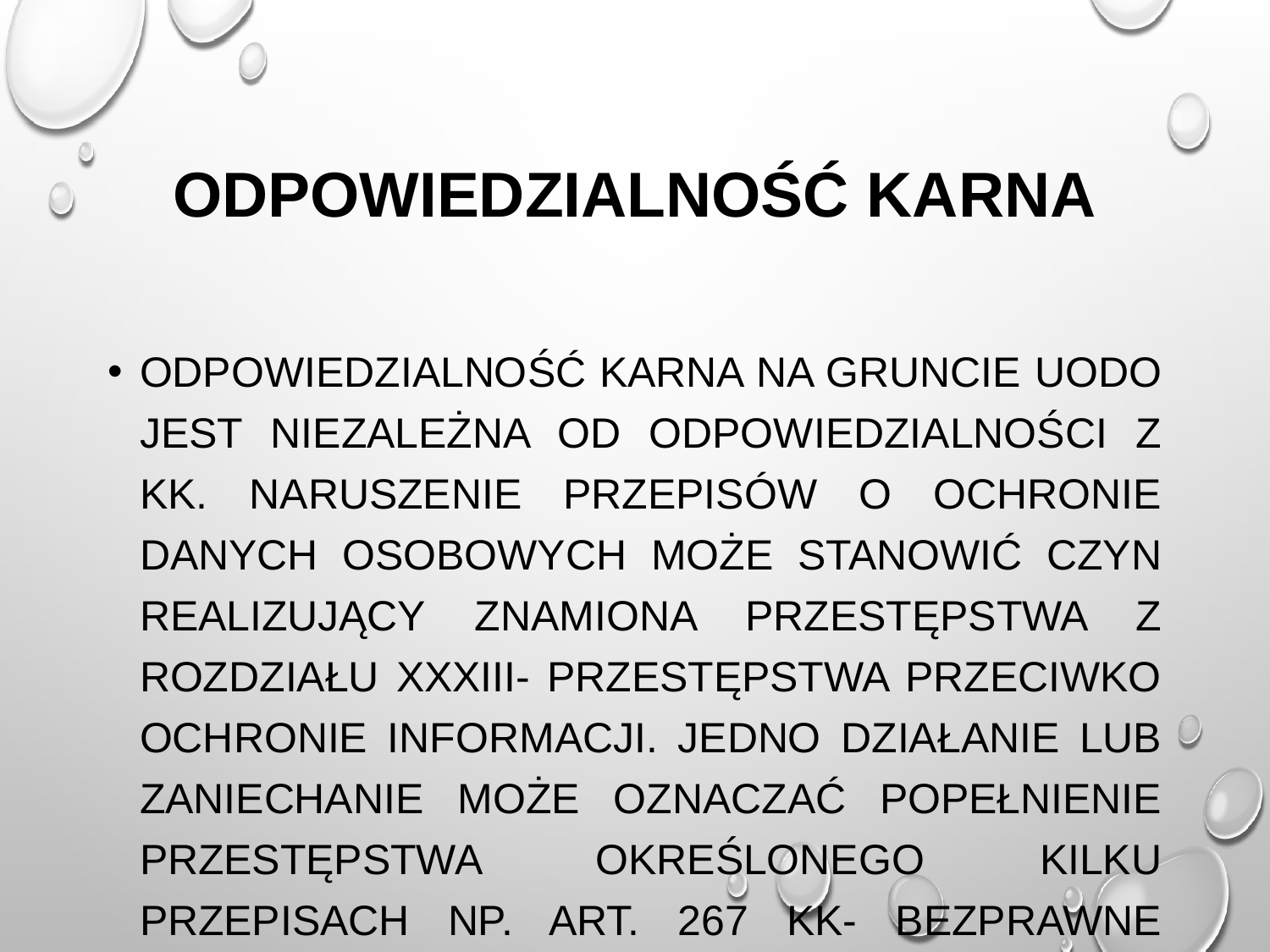

# Odpowiedzialność Karna
Odpowiedzialność karna na gruncie uodo jest niezależna od odpowiedzialności z KK. Naruszenie przepisów o ochronie danych osobowych może stanowić czyn realizujący znamiona przestępstwa z rozdziału XXXIII- Przestępstwa przeciwko ochronie informacji. Jedno działanie lub zaniechanie może oznaczać popełnienie przestępstwa określonego kilku przepisach np. art. 267 KK- bezprawne uzyskanie informacji.